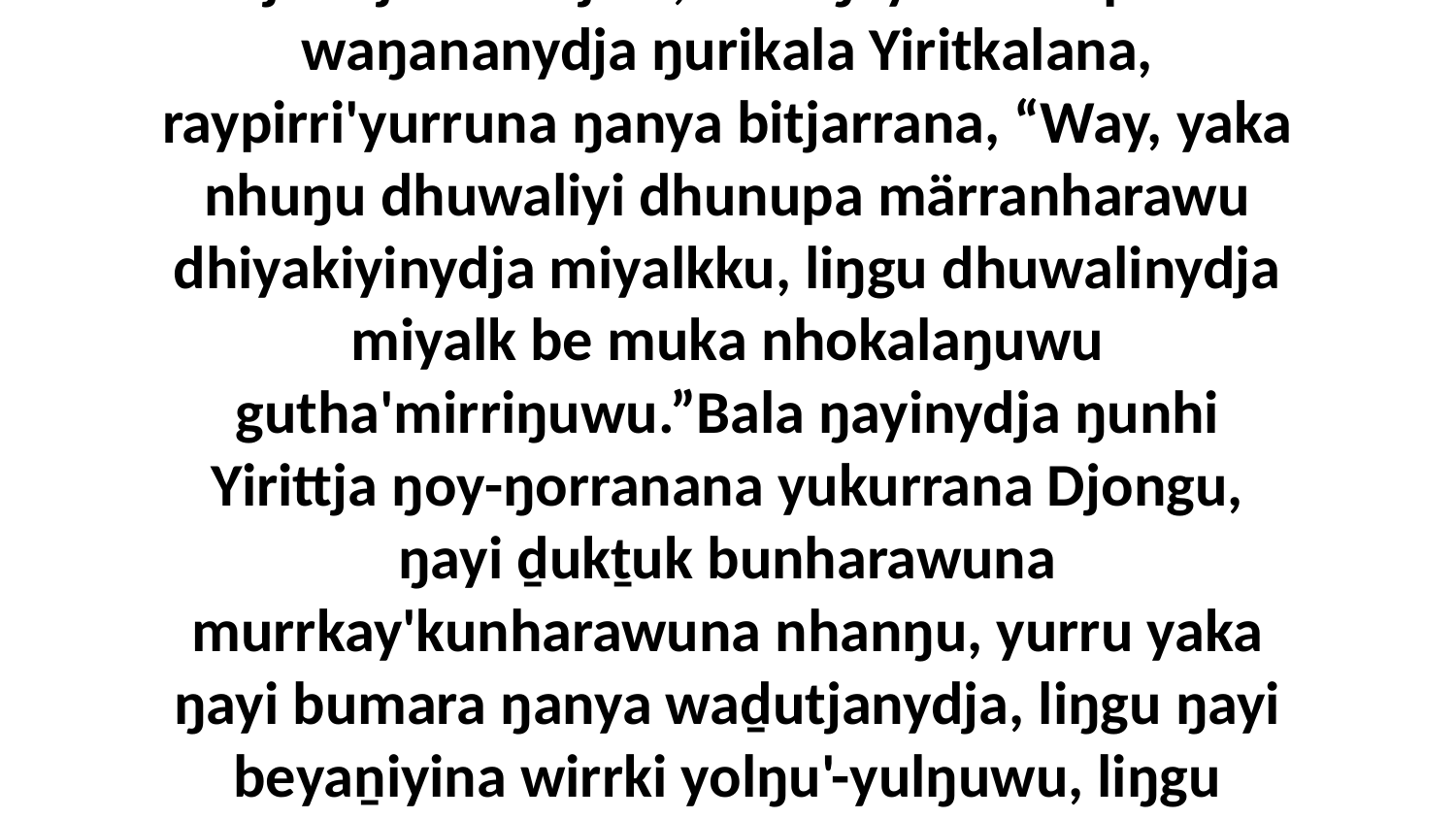

3-5 Yo. Dhuwalayinydja buŋgawa Giŋ-Yirittja ḏukṯukthina miyalkku märranharawu Yirutiyawu yäkuwu, yurru ŋayi dhuwalayi miyalktja wäŋamirri liŋgu, ga dhuway'mirriŋunydja nhanŋu ŋuriki miyalkku gutha'mirriŋu nhanŋu muka Giŋ-Yiritku, yäku Bilip. Bala ŋayi Yirittja marrtjina, bala märraŋalana yana ŋunhiyi dhäykanhanydja, djaw'yurruna nhanŋuwayliliyaŋalana.Bala ŋayinydja ŋunhi Djondja marrtjina, bala ŋayi dhunupana waŋananydja ŋurikala Yiritkalana, raypirri'yurruna ŋanya bitjarrana, “Way, yaka nhuŋu dhuwaliyi dhunupa märranharawu dhiyakiyinydja miyalkku, liŋgu dhuwalinydja miyalk be muka nhokalaŋuwu gutha'mirriŋuwu.”Bala ŋayinydja ŋunhi Yirittja ŋoy-ŋorranana yukurrana Djongu, ŋayi ḏukṯuk bunharawuna murrkay'kunharawuna nhanŋu, yurru yaka ŋayi bumara ŋanya waḏutjanydja, liŋgu ŋayi beyaṉiyina wirrki yolŋu'-yulŋuwu, liŋgu walalanydja yolŋu'-yulŋunydja nhanŋu yukurrana Djongu märr-ŋamathina wirrki, ga ḻakaraŋala ŋanya walala yukurrana dhäwu'-gänharamirri ŋayi Godku yolŋu. Bala ŋayi Yiritthu yana waŋana nhanŋuway djämamirrinhana walalanha, bala walalanydja marrtjina, bala ḏapṯapmaraŋalana ŋanya raki'yuna Djonnha, bala galkara ḻoḻulilina. Ga ŋunhiliyina ŋayi yukurrana nhinananydja ḻoḻuŋurana ŋula nhämunha'na ŋaḻindi.